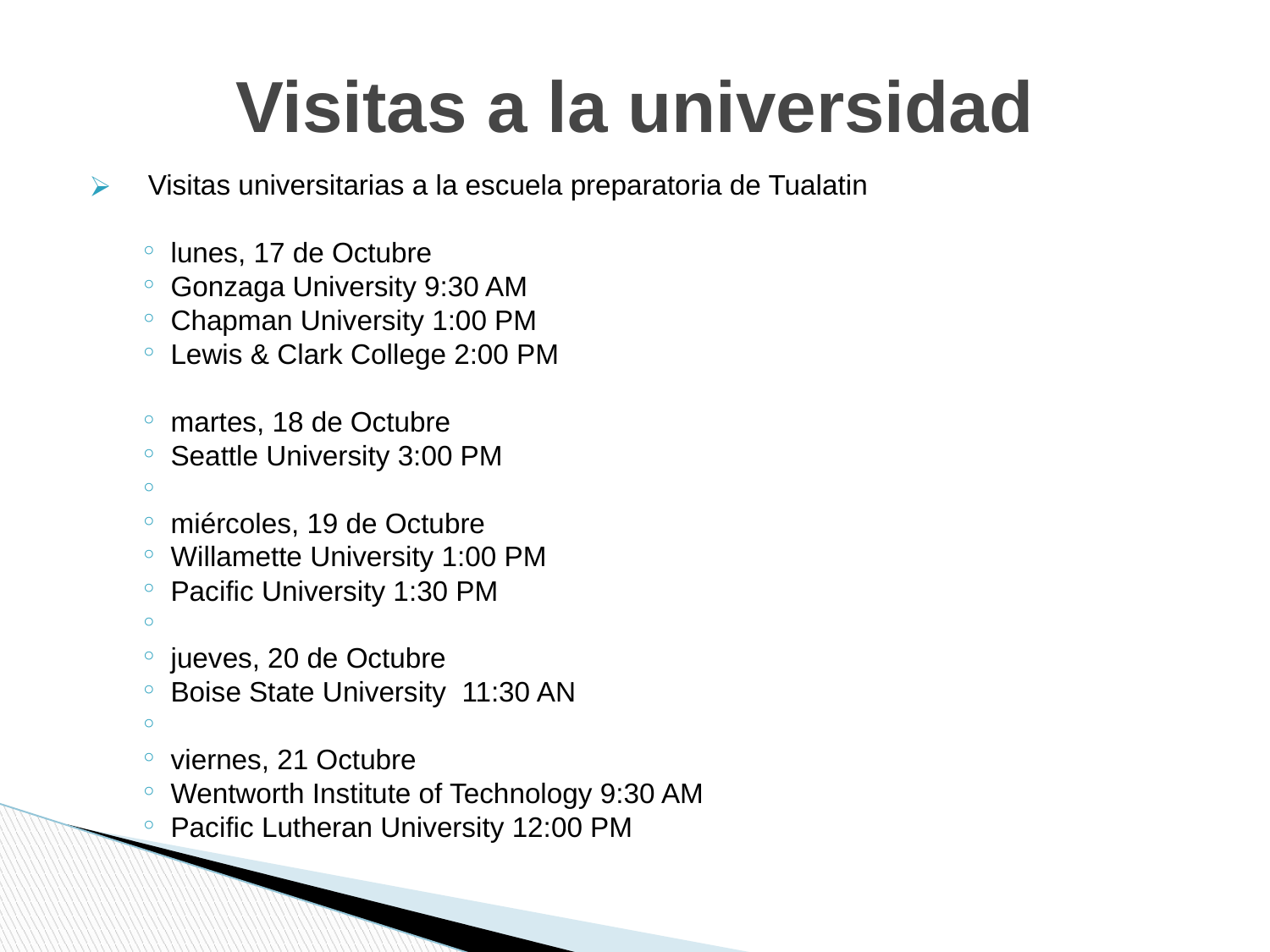

# Visitas a la universidad
Visitas universitarias a la escuela preparatoria de Tualatin

lunes, 17 de Octubre
Gonzaga University 9:30 AM
Chapman University 1:00 PM
Lewis & Clark College 2:00 PM

martes, 18 de Octubre
Seattle University 3:00 PM

miércoles, 19 de Octubre
Willamette University 1:00 PM
Pacific University 1:30 PM

jueves, 20 de Octubre
Boise State University  11:30 AN

viernes, 21 Octubre
Wentworth Institute of Technology 9:30 AM
Pacific Lutheran University 12:00 PM